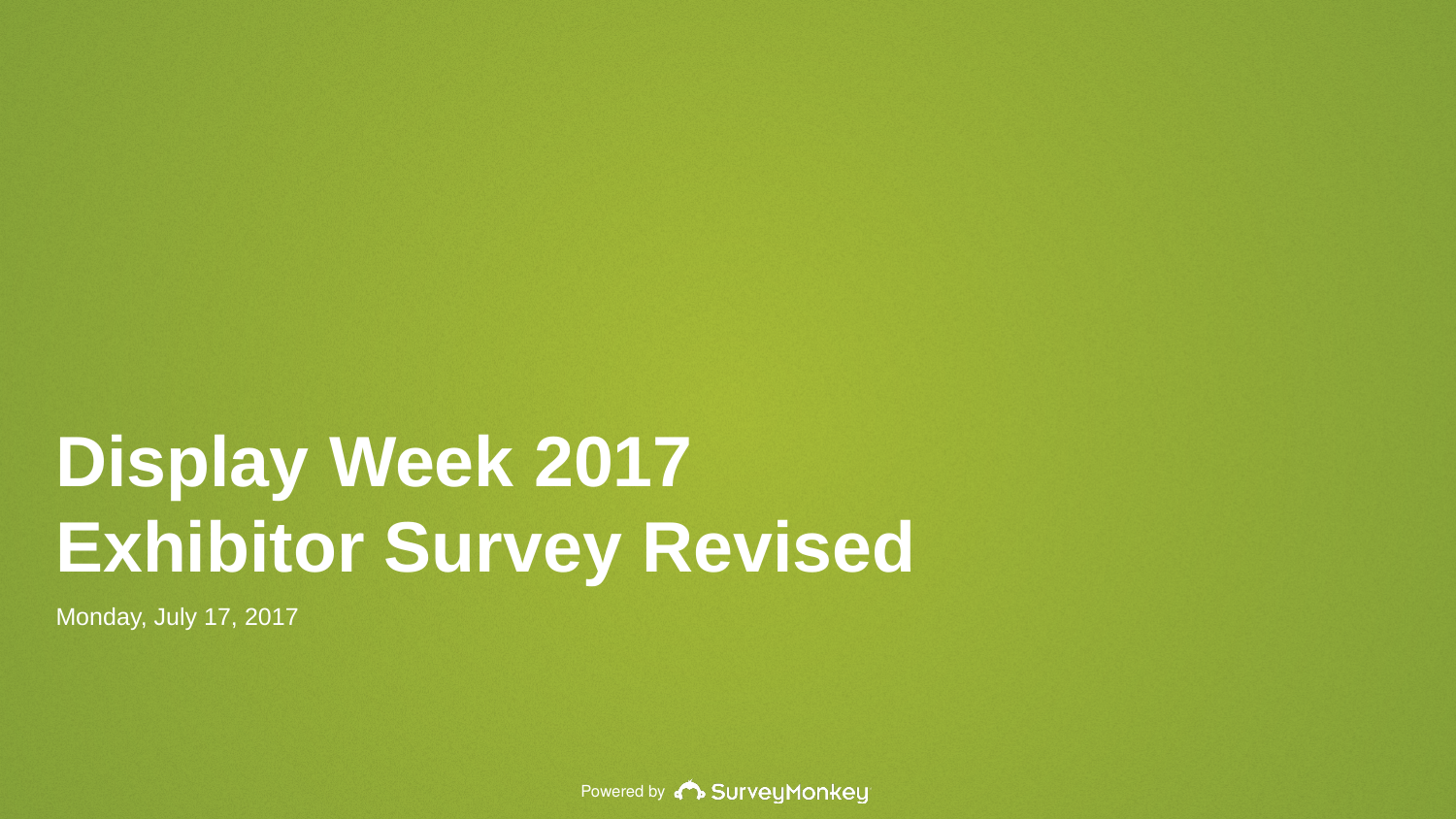

Display Week 2017 Exhibitor Survey Revised
Monday, July 17, 2017